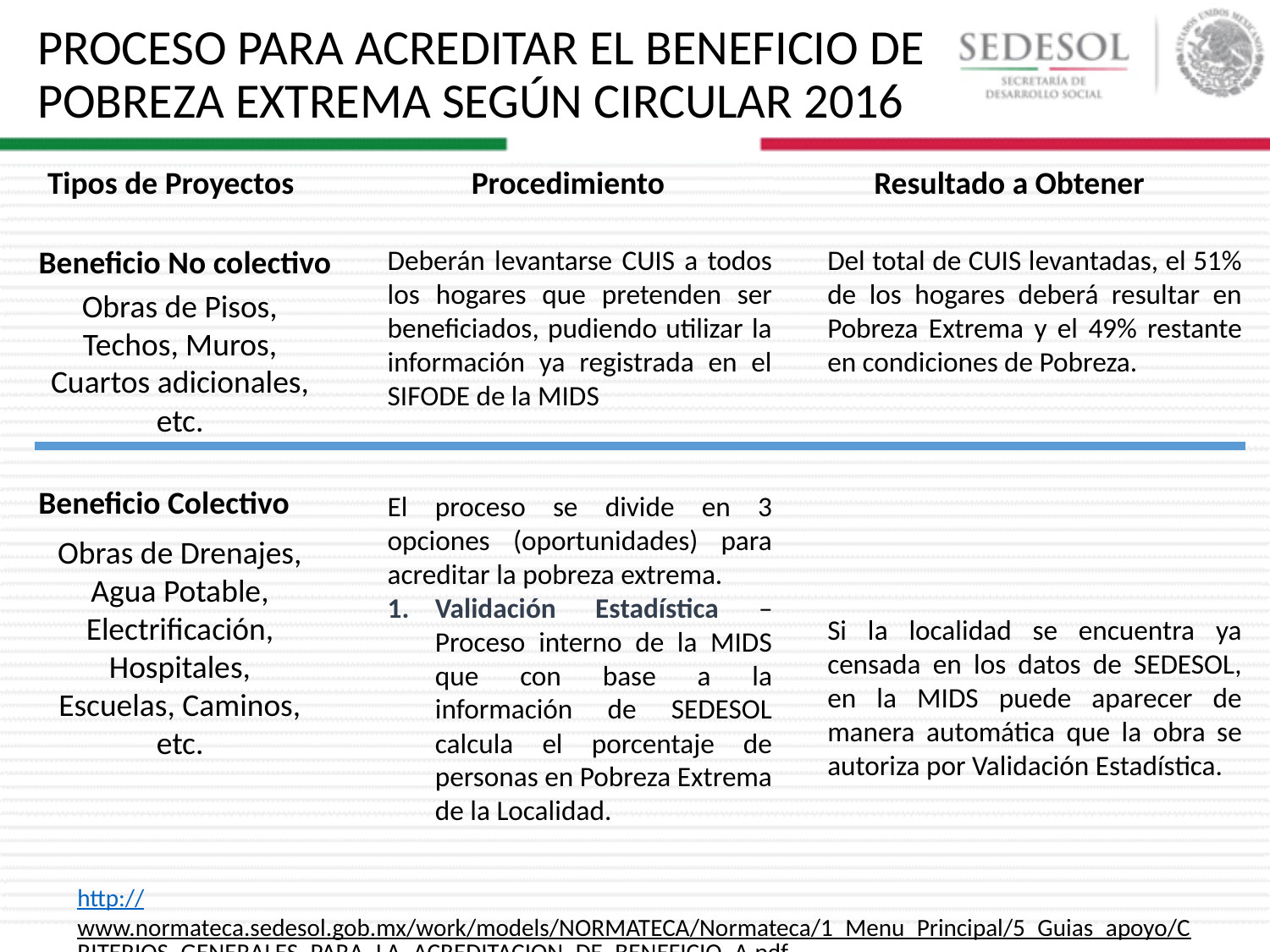

# PROCESO PARA ACREDITAR EL BENEFICIO DE POBREZA EXTREMA SEGÚN CIRCULAR 2016
Tipos de Proyectos		      Procedimiento	    	         Resultado a Obtener
Beneficio No colectivo
Del total de CUIS levantadas, el 51% de los hogares deberá resultar en Pobreza Extrema y el 49% restante en condiciones de Pobreza.
Deberán levantarse CUIS a todos los hogares que pretenden ser beneficiados, pudiendo utilizar la información ya registrada en el SIFODE de la MIDS
Obras de Pisos, Techos, Muros, Cuartos adicionales, etc.
Beneficio Colectivo
El proceso se divide en 3 opciones (oportunidades) para acreditar la pobreza extrema.
Validación Estadística – Proceso interno de la MIDS que con base a la información de SEDESOL calcula el porcentaje de personas en Pobreza Extrema de la Localidad.
Obras de Drenajes, Agua Potable, Electrificación, Hospitales, Escuelas, Caminos, etc.
Si la localidad se encuentra ya censada en los datos de SEDESOL, en la MIDS puede aparecer de manera automática que la obra se autoriza por Validación Estadística.
http://www.normateca.sedesol.gob.mx/work/models/NORMATECA/Normateca/1_Menu_Principal/5_Guias_apoyo/CRITERIOS_GENERALES_PARA_LA_ACREDITACION_DE_BENEFICIO_A.pdf